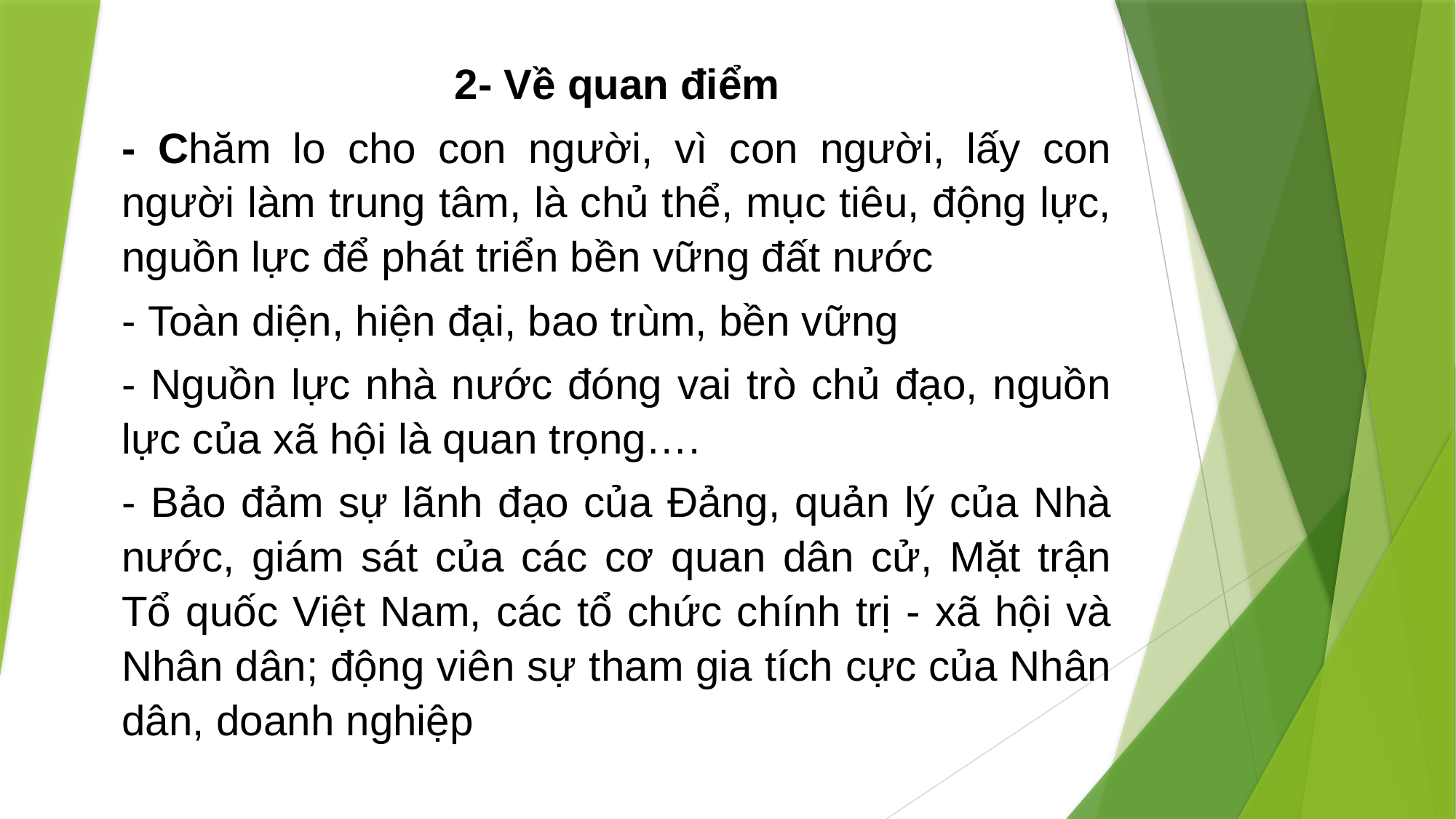

2- Về quan điểm
- Chăm lo cho con người, vì con người, lấy con người làm trung tâm, là chủ thể, mục tiêu, động lực, nguồn lực để phát triển bền vững đất nước
- Toàn diện, hiện đại, bao trùm, bền vững
- Nguồn lực nhà nước đóng vai trò chủ đạo, nguồn lực của xã hội là quan trọng….
- Bảo đảm sự lãnh đạo của Đảng, quản lý của Nhà nước, giám sát của các cơ quan dân cử, Mặt trận Tổ quốc Việt Nam, các tổ chức chính trị - xã hội và Nhân dân; động viên sự tham gia tích cực của Nhân dân, doanh nghiệp